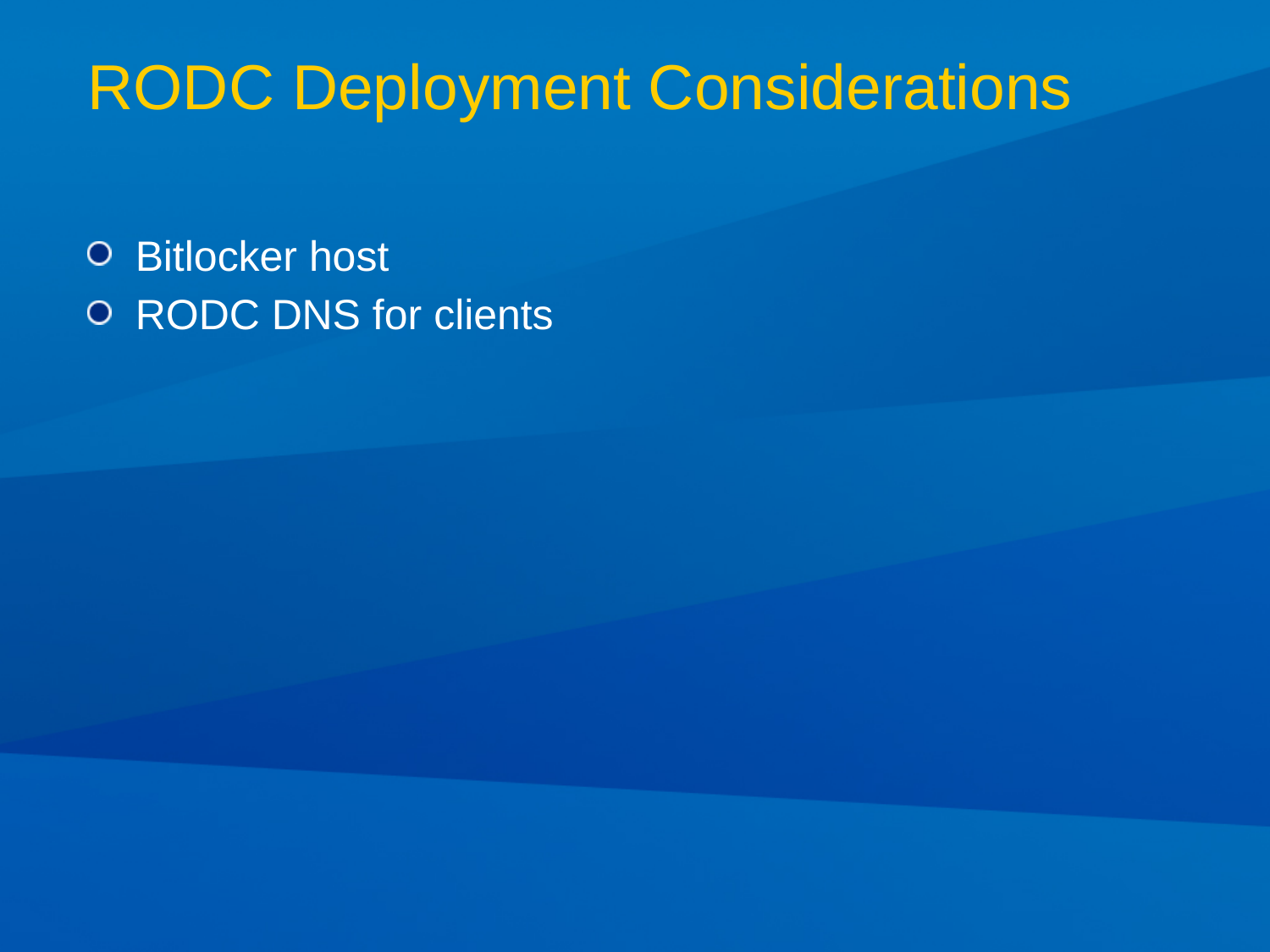

# RODC Deployment Considerations
Bitlocker host
RODC DNS for clients